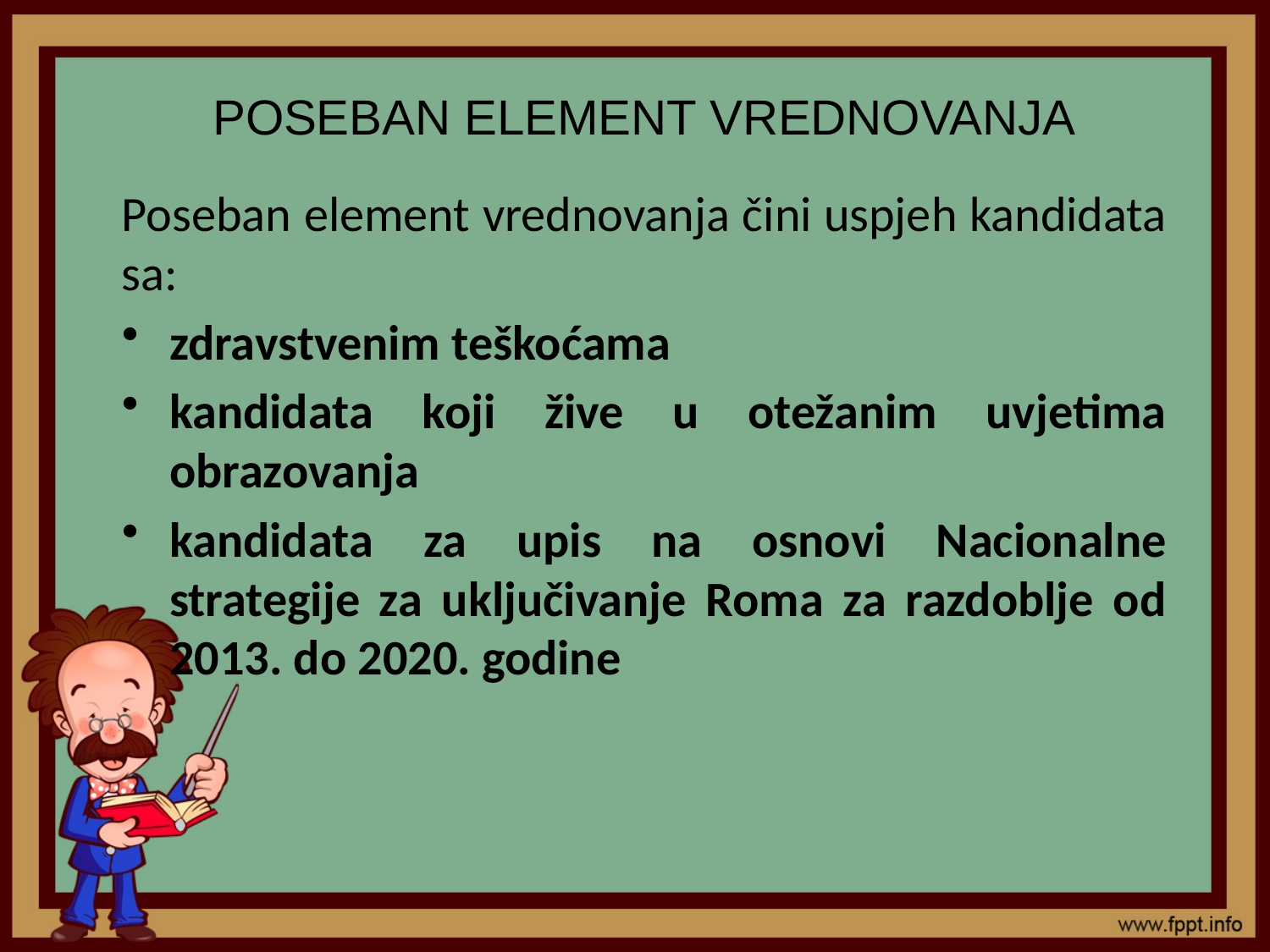

# POSEBAN ELEMENT VREDNOVANJA
Poseban element vrednovanja čini uspjeh kandidata sa:
zdravstvenim teškoćama
kandidata koji žive u otežanim uvjetima obrazovanja
kandidata za upis na osnovi Nacionalne strategije za uključivanje Roma za razdoblje od 2013. do 2020. godine